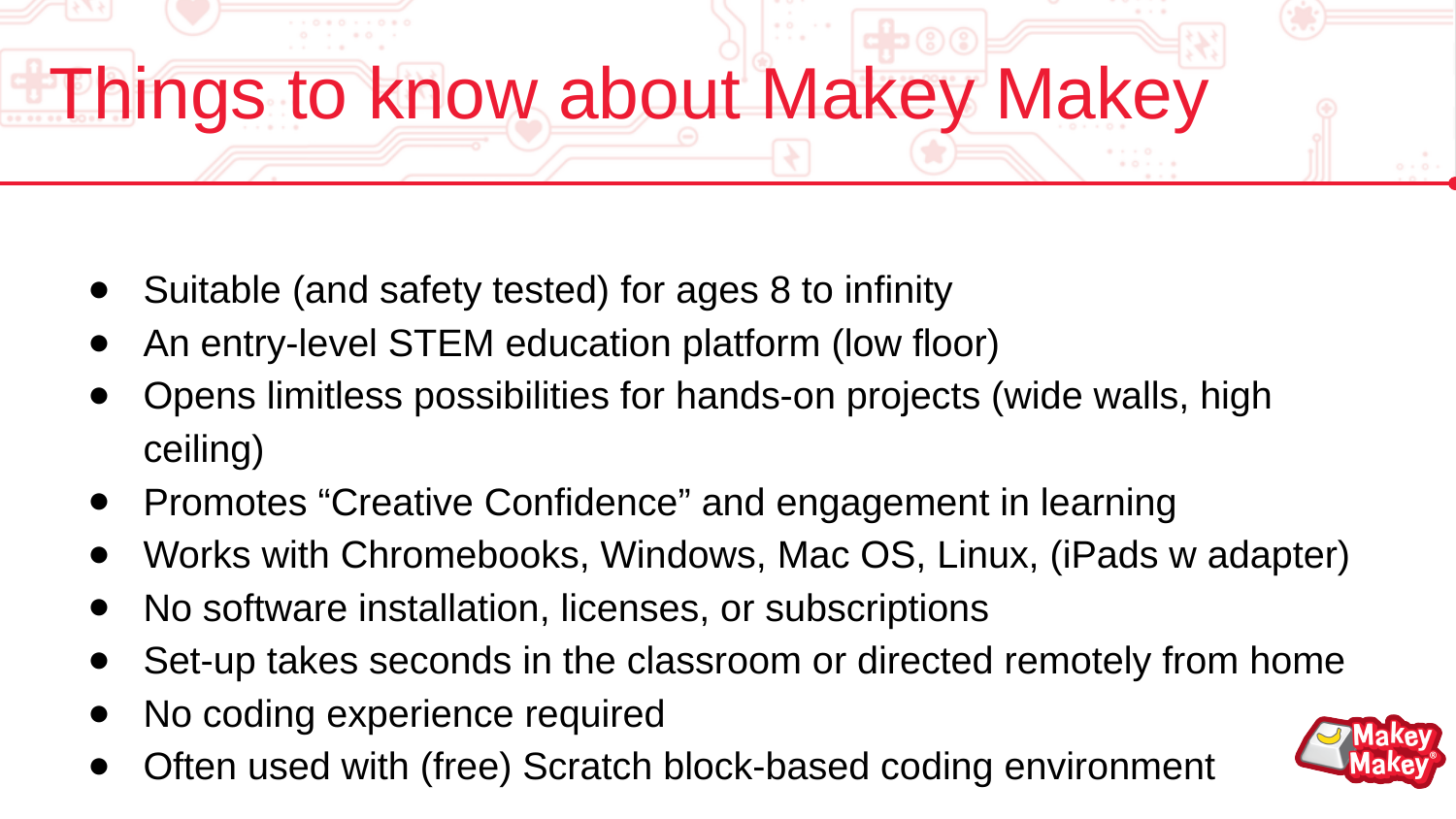

# Things to know about Makey Makey
Suitable (and safety tested) for ages 8 to infinity
An entry-level STEM education platform (low floor)
Opens limitless possibilities for hands-on projects (wide walls, high ceiling)
Promotes “Creative Confidence” and engagement in learning
Works with Chromebooks, Windows, Mac OS, Linux, (iPads w adapter)
No software installation, licenses, or subscriptions
Set-up takes seconds in the classroom or directed remotely from home
No coding experience required
Often used with (free) Scratch block-based coding environment